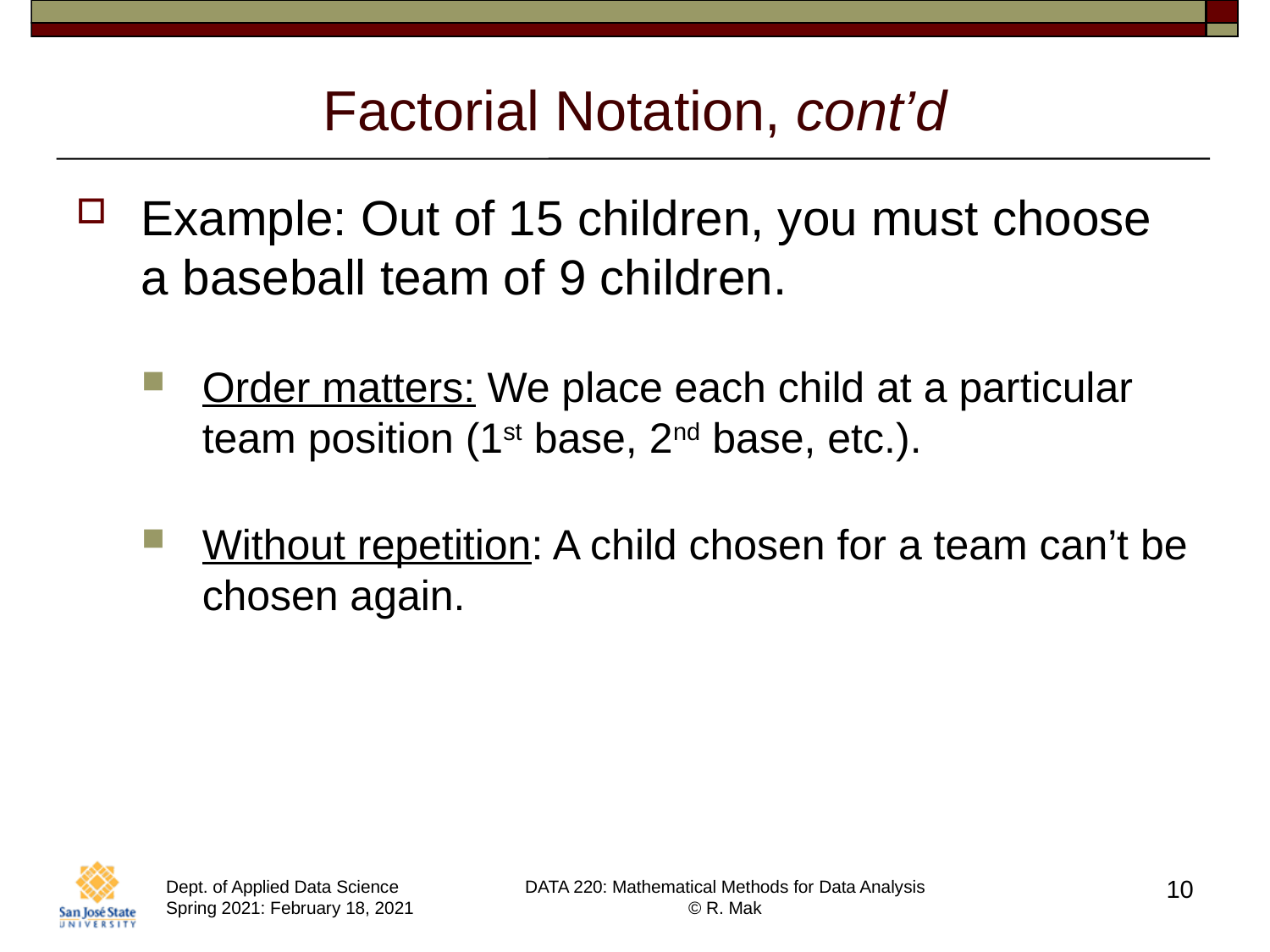

# Factorial Notation, cont’d
Example: Out of 15 children, you must choose a baseball team of 9 children.

Order matters: We place each child at a particular team position (1st base, 2nd base, etc.).

Without repetition: A child chosen for a team can’t be chosen again.
10